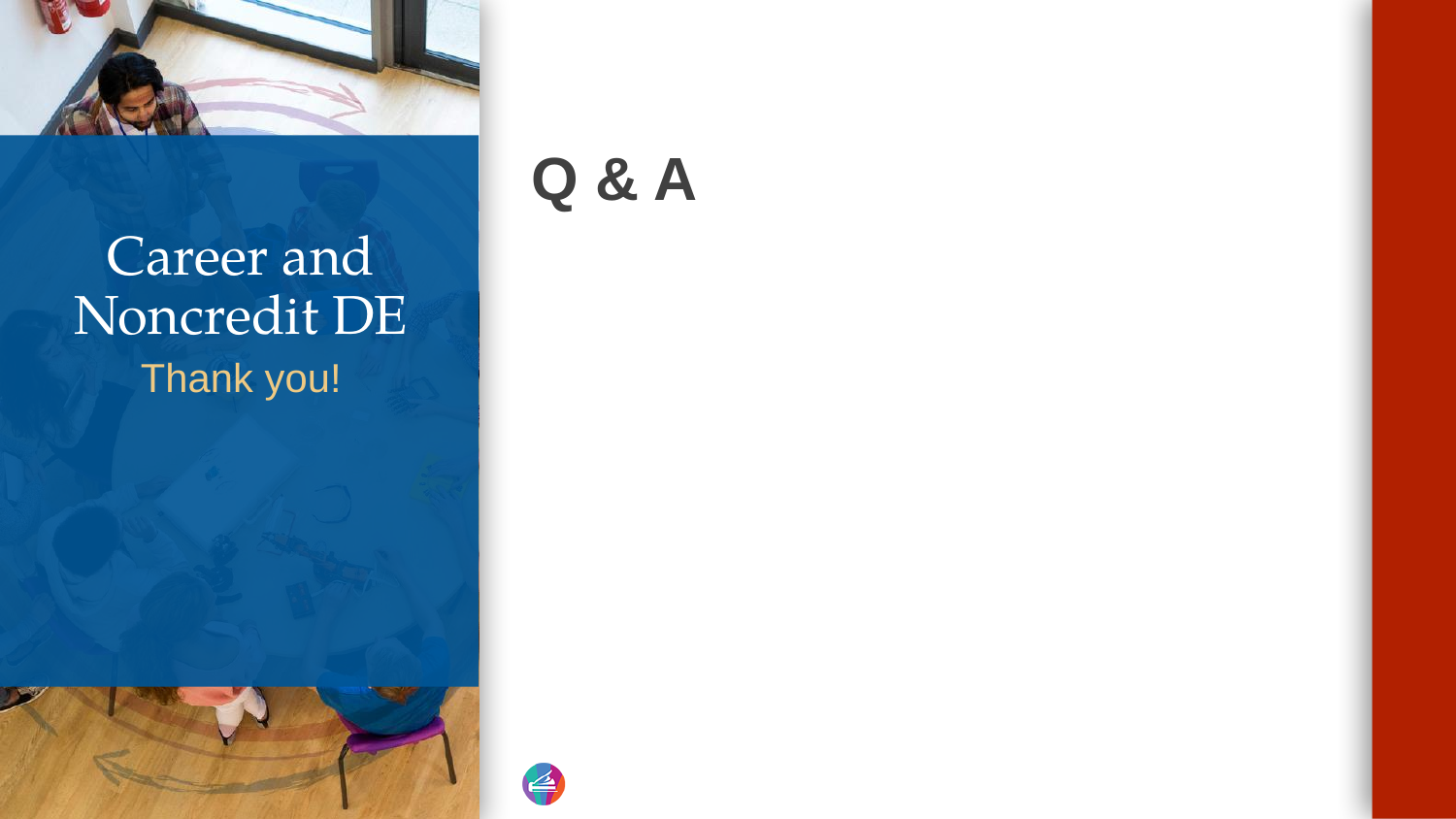

Q & A
# Career and Noncredit DE
Thank you!